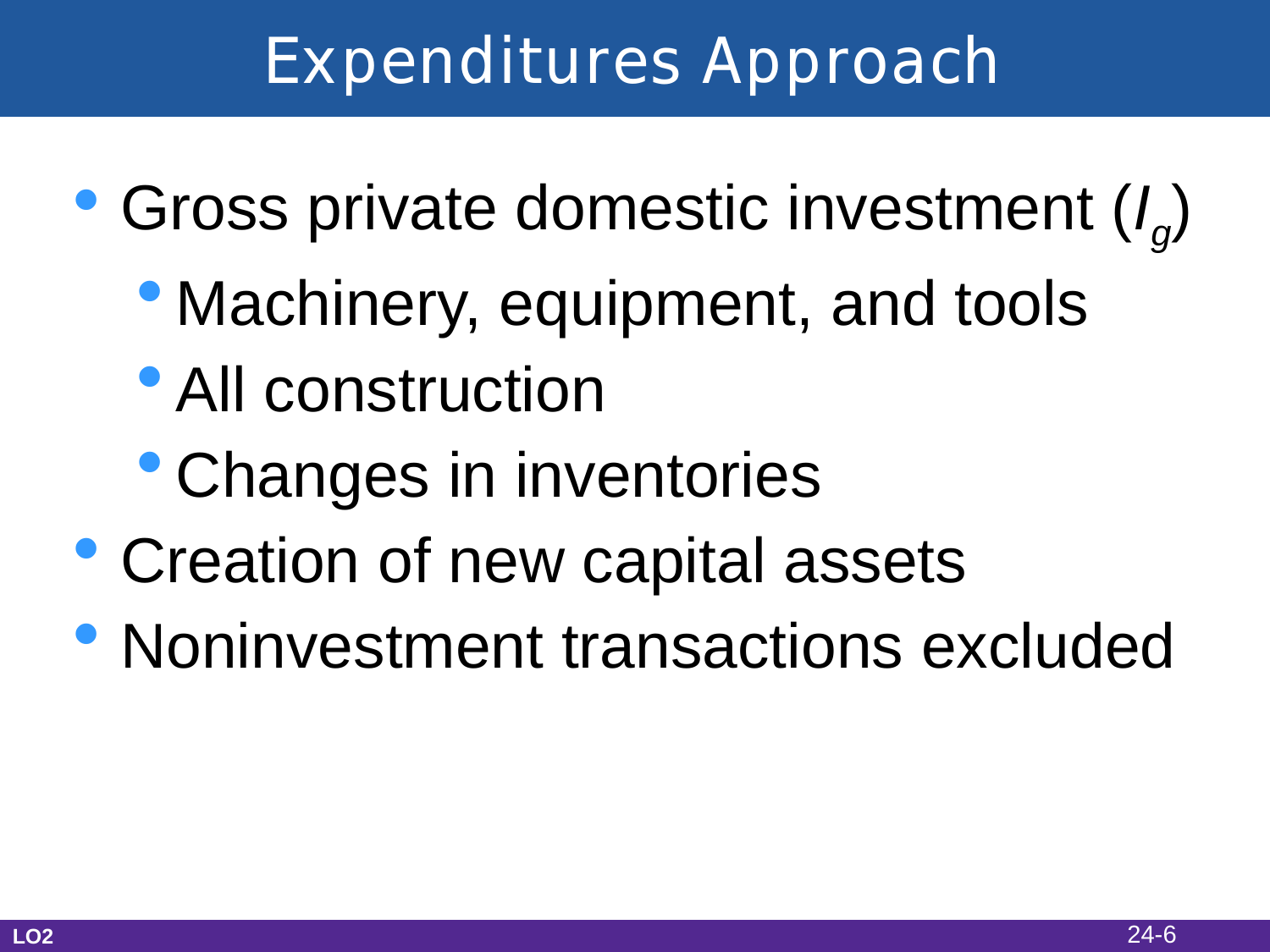

Expenditures Approach
Gross private domestic investment (Ig)
Machinery, equipment, and tools
All construction
Changes in inventories
Creation of new capital assets
Noninvestment transactions excluded
24-6
LO2